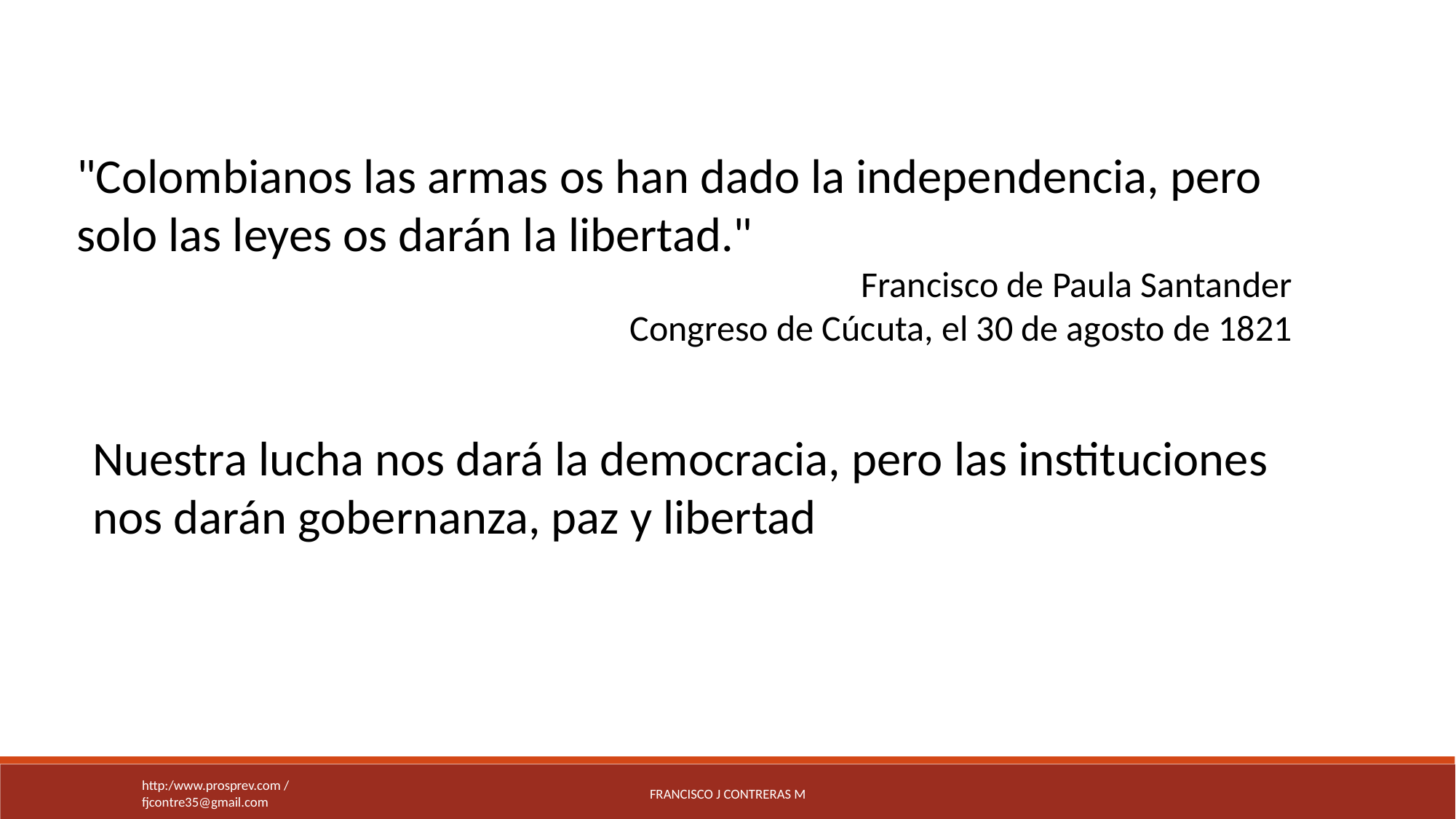

"Colombianos las armas os han dado la independencia, pero solo las leyes os darán la libertad."
Francisco de Paula Santander
Congreso de Cúcuta, el 30 de agosto de 1821
Nuestra lucha nos dará la democracia, pero las instituciones nos darán gobernanza, paz y libertad
http:/www.prosprev.com / fjcontre35@gmail.com
Francisco j contreras m